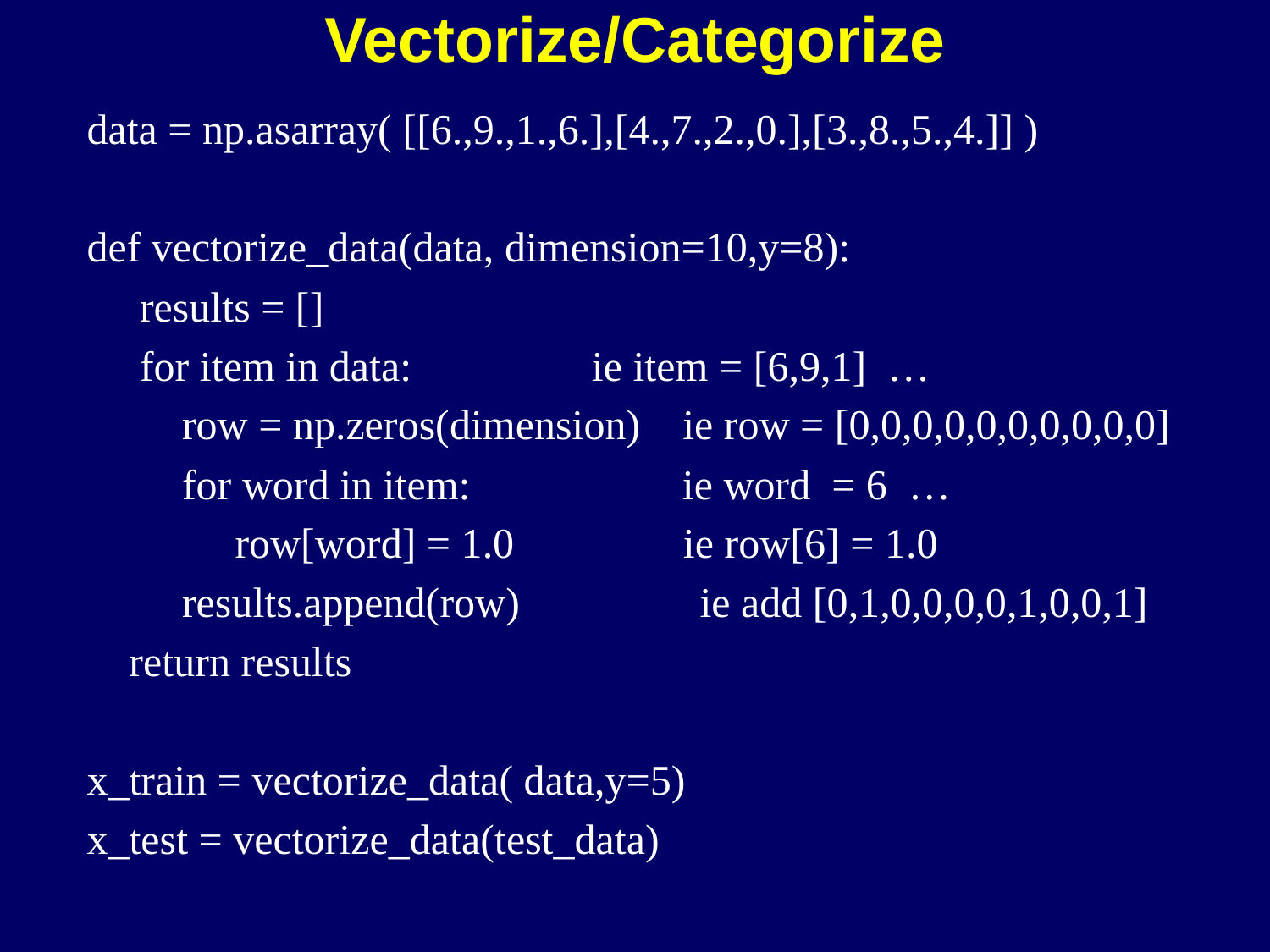

Vectorize/Categorize
data = np.asarray( [[6.,9.,1.,6.],[4.,7.,2.,0.],[3.,8.,5.,4.]] )

def vectorize_data(data, dimension=10,y=8):
     results = []
     for item in data:                 ie item = [6,9,1]  …
         row = np.zeros(dimension)    ie row = [0,0,0,0,0,0,0,0,0,0]
         for word in item:                    ie word  = 6  …
              row[word] = 1.0                ie row[6] = 1.0
         results.append(row)                 ie add [0,1,0,0,0,0,1,0,0,1]
    return results

x_train = vectorize_data( data,y=5)
x_test = vectorize_data(test_data)